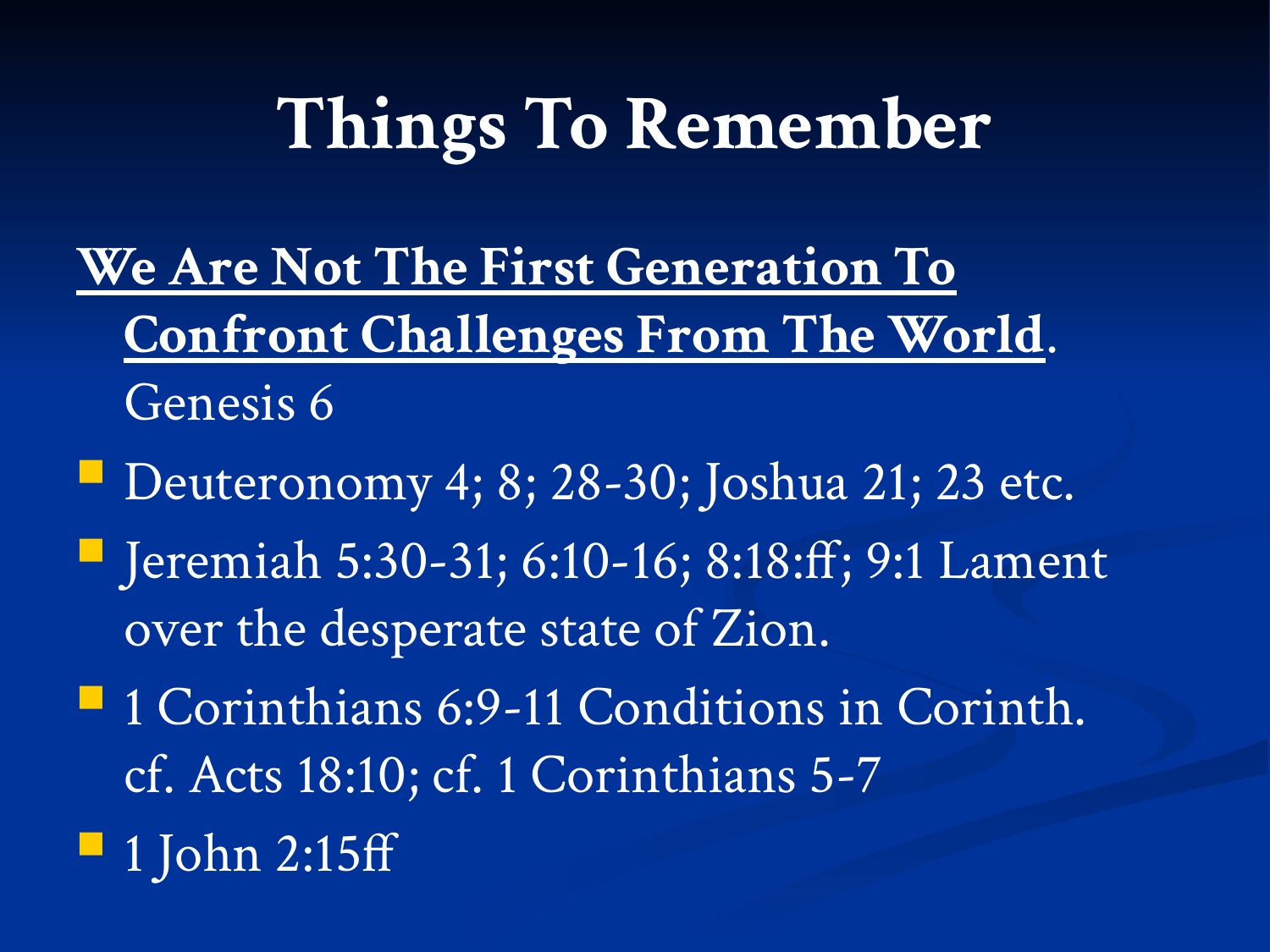

# Things To Remember
We Are Not The First Generation To Confront Challenges From The World. Genesis 6
Deuteronomy 4; 8; 28-30; Joshua 21; 23 etc.
Jeremiah 5:30-31; 6:10-16; 8:18:ff; 9:1 Lament over the desperate state of Zion.
1 Corinthians 6:9-11 Conditions in Corinth.
cf. Acts 18:10; cf. 1 Corinthians 5-7
1 John 2:15ff